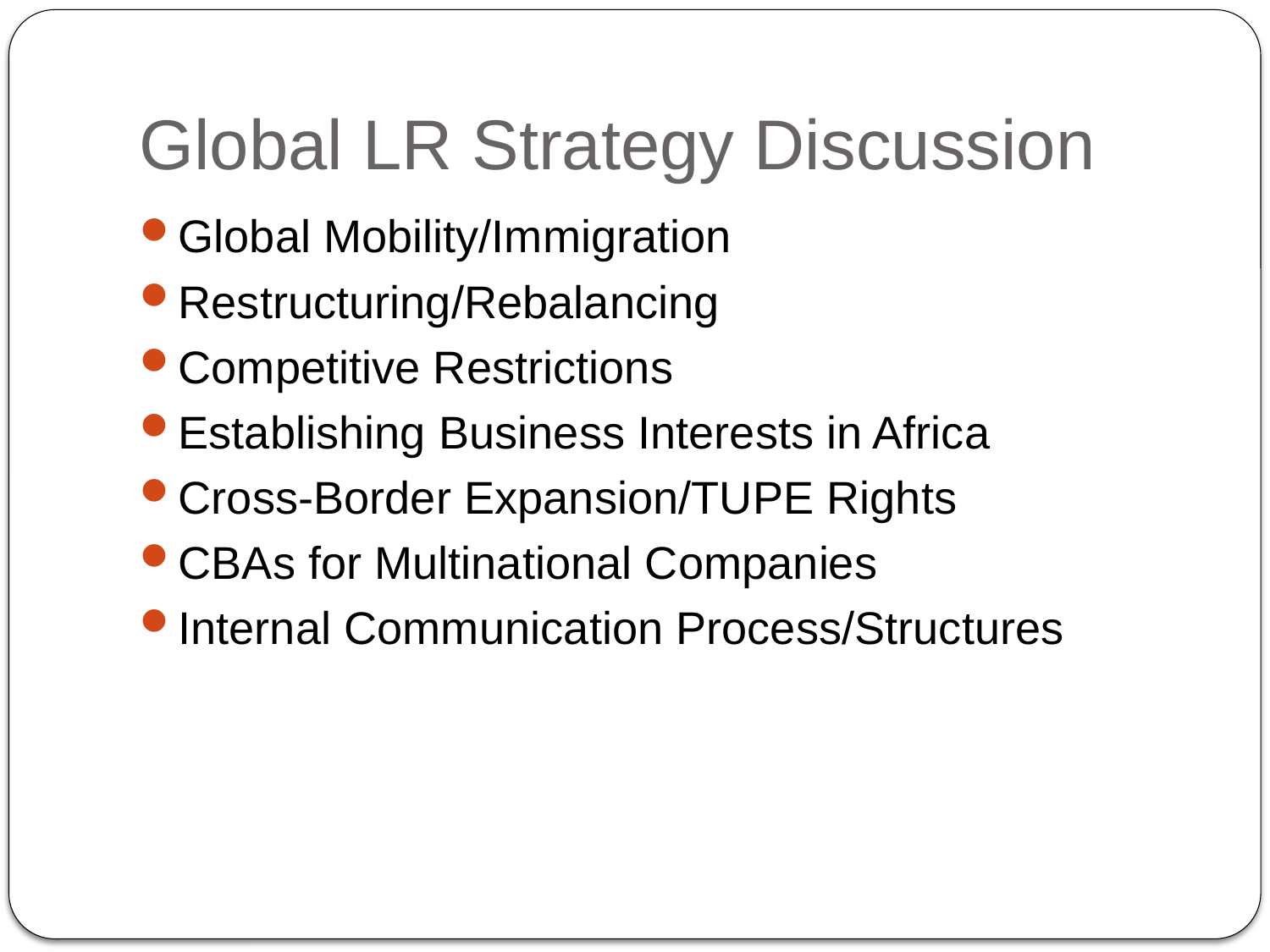

# Global LR Strategy Discussion
Global Mobility/Immigration
Restructuring/Rebalancing
Competitive Restrictions
Establishing Business Interests in Africa
Cross-Border Expansion/TUPE Rights
CBAs for Multinational Companies
Internal Communication Process/Structures